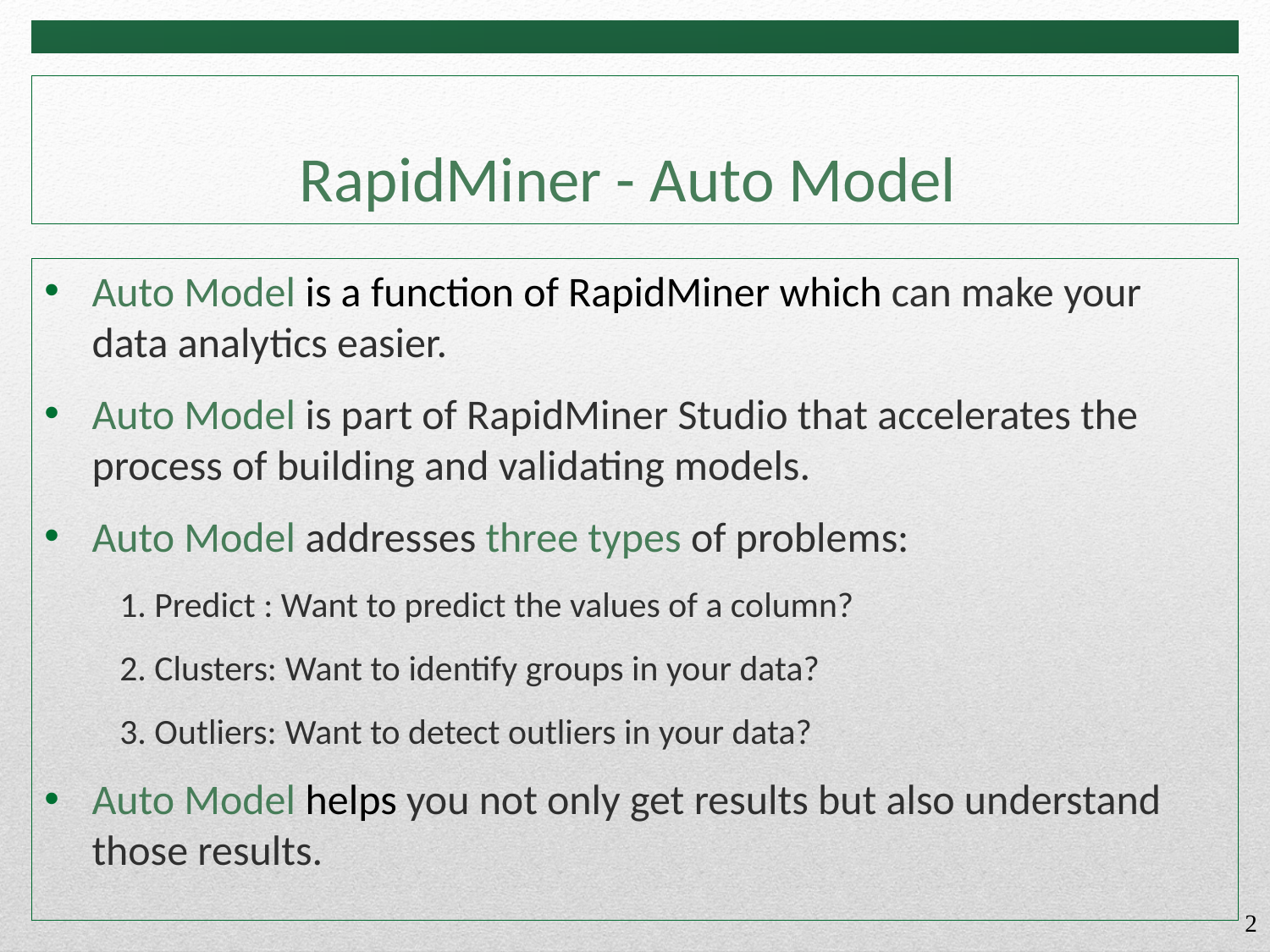

# RapidMiner - Auto Model
Auto Model is a function of RapidMiner which can make your data analytics easier.
Auto Model is part of RapidMiner Studio that accelerates the process of building and validating models.
Auto Model addresses three types of problems:
1. Predict : Want to predict the values of a column?
2. Clusters: Want to identify groups in your data?
3. Outliers: Want to detect outliers in your data?
Auto Model helps you not only get results but also understand those results.

2